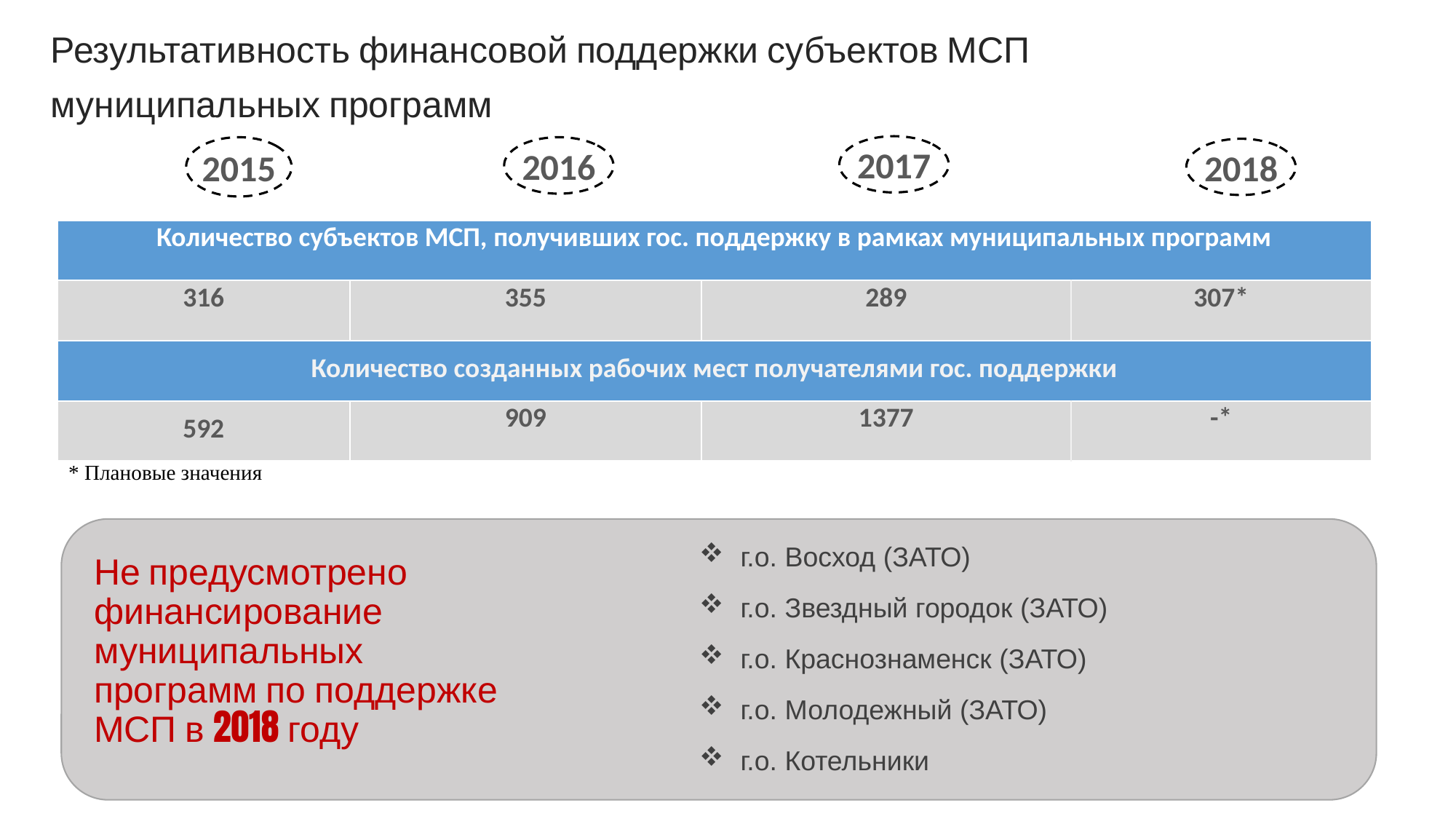

Результативность финансовой поддержки субъектов МСП  муниципальных программ
2017
2015
2016
2018
| Количество субъектов МСП, получивших гос. поддержку в рамках муниципальных программ |  |  |  |
| --- | --- | --- | --- |
| 316 | 355 | 289 | 307\* |
| Количество созданных рабочих мест получателями гос. поддержки |  |  |  |
| 592 | 909 | 1377 | -\* |
* Плановые значения
Не предусмотрено финансирование муниципальных программ по поддержке МСП в 2018 году

г.о. Восход (ЗАТО)
г.о. Звездный городок (ЗАТО)
г.о. Краснознаменск (ЗАТО)
г.о. Молодежный (ЗАТО)
г.о. Котельники
17